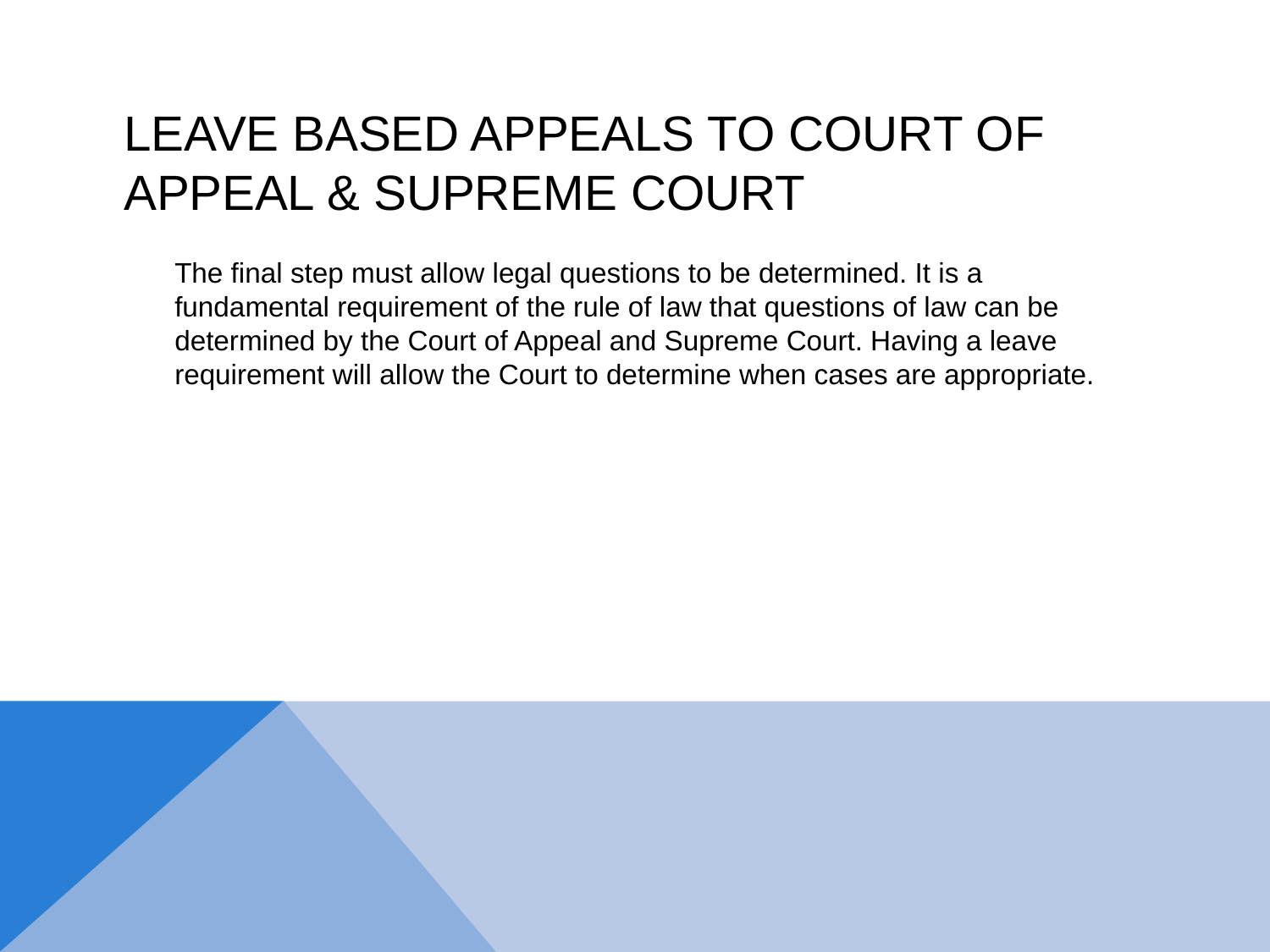

# Leave based appeals to Court of Appeal & Supreme Court

	The final step must allow legal questions to be determined. It is a fundamental requirement of the rule of law that questions of law can be determined by the Court of Appeal and Supreme Court. Having a leave requirement will allow the Court to determine when cases are appropriate.